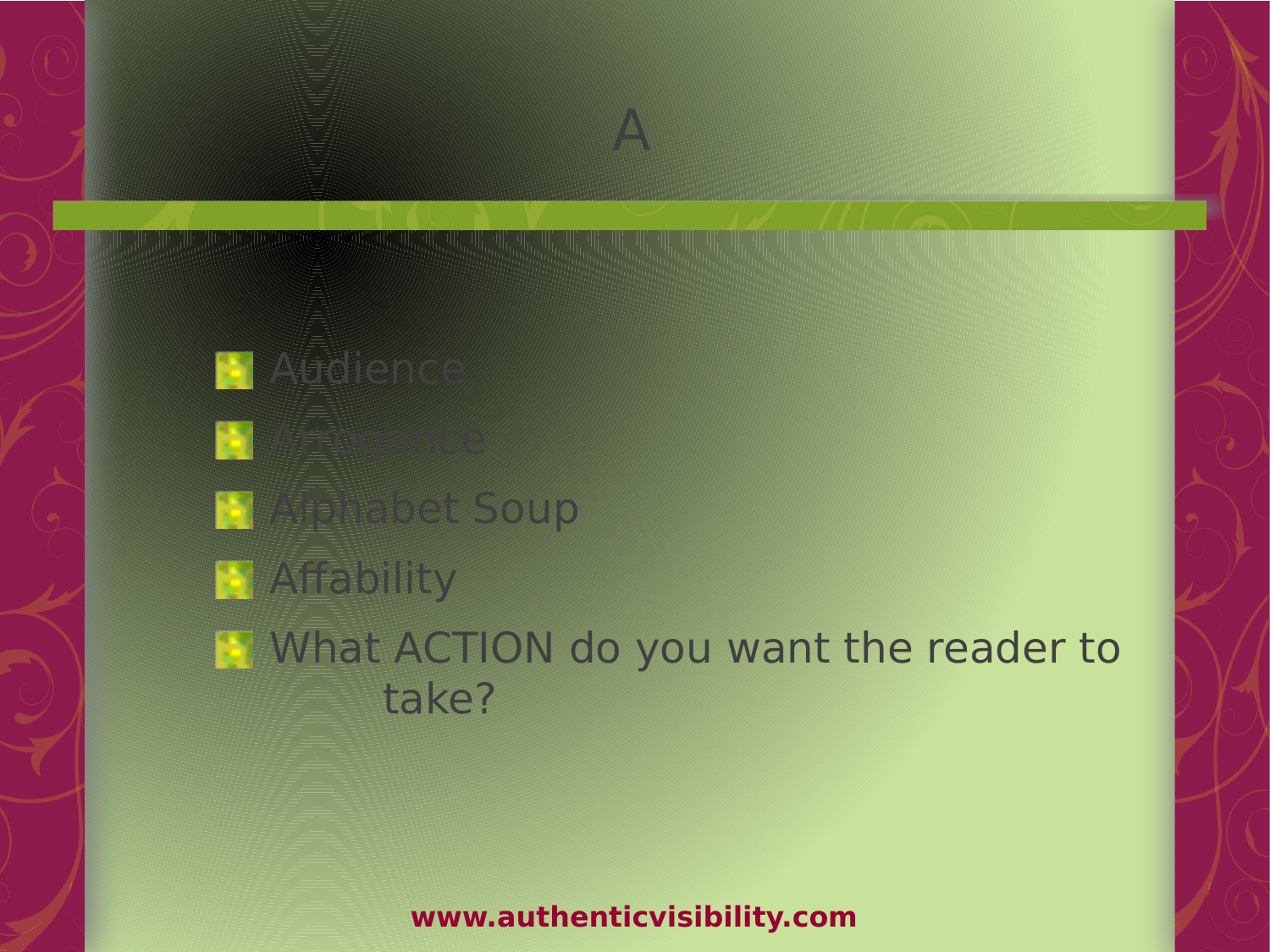

# A
 Audience
 Arrogance
 Alphabet Soup
 Affability
 What ACTION do you want the reader to    	take?